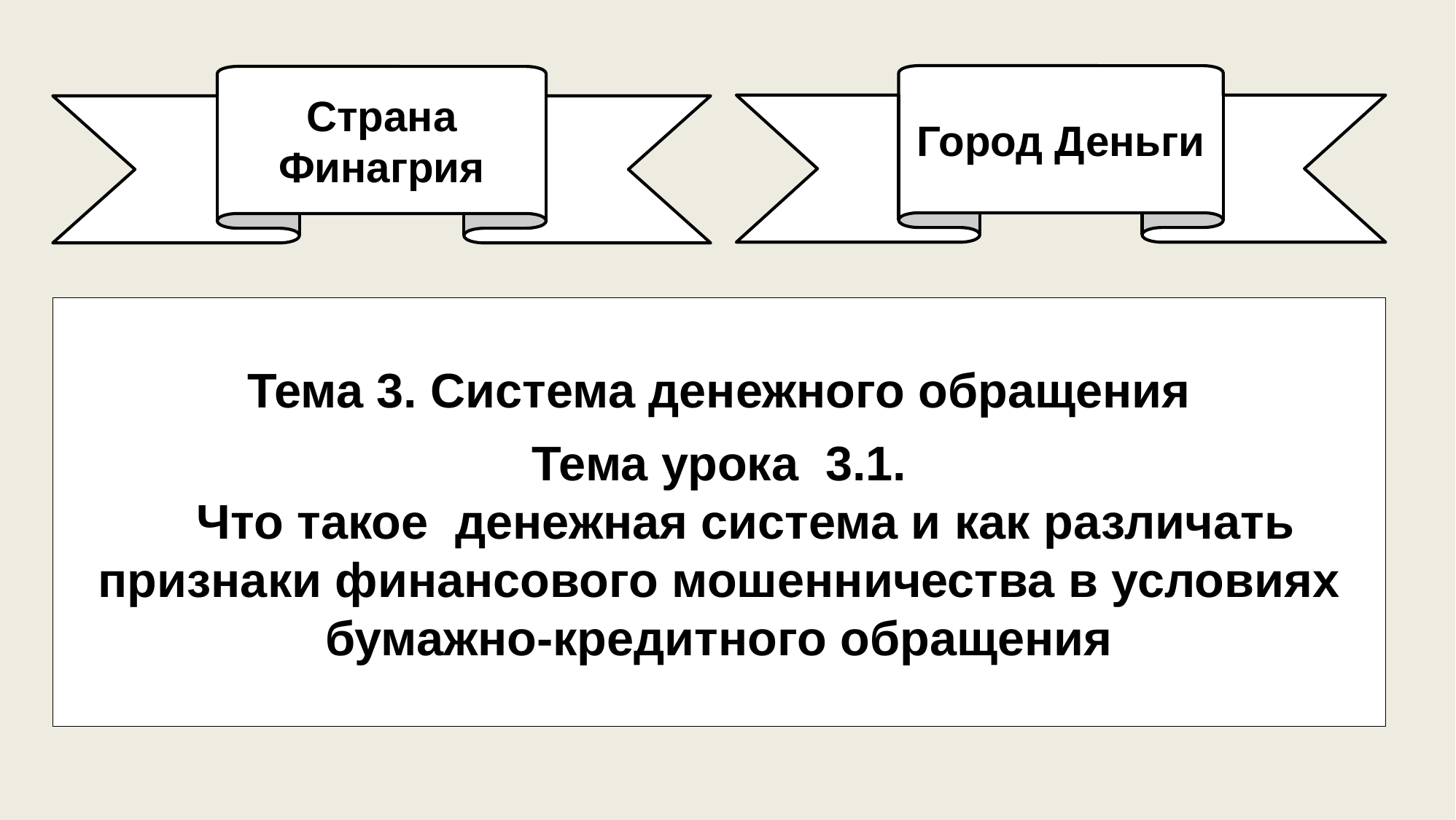

Город Деньги
Страна Финагрия
Тема 3. Система денежного обращения
Тема урока  3.1.
    Что такое  денежная система и как различать признаки финансового мошенничества в условиях бумажно-кредитного обращения